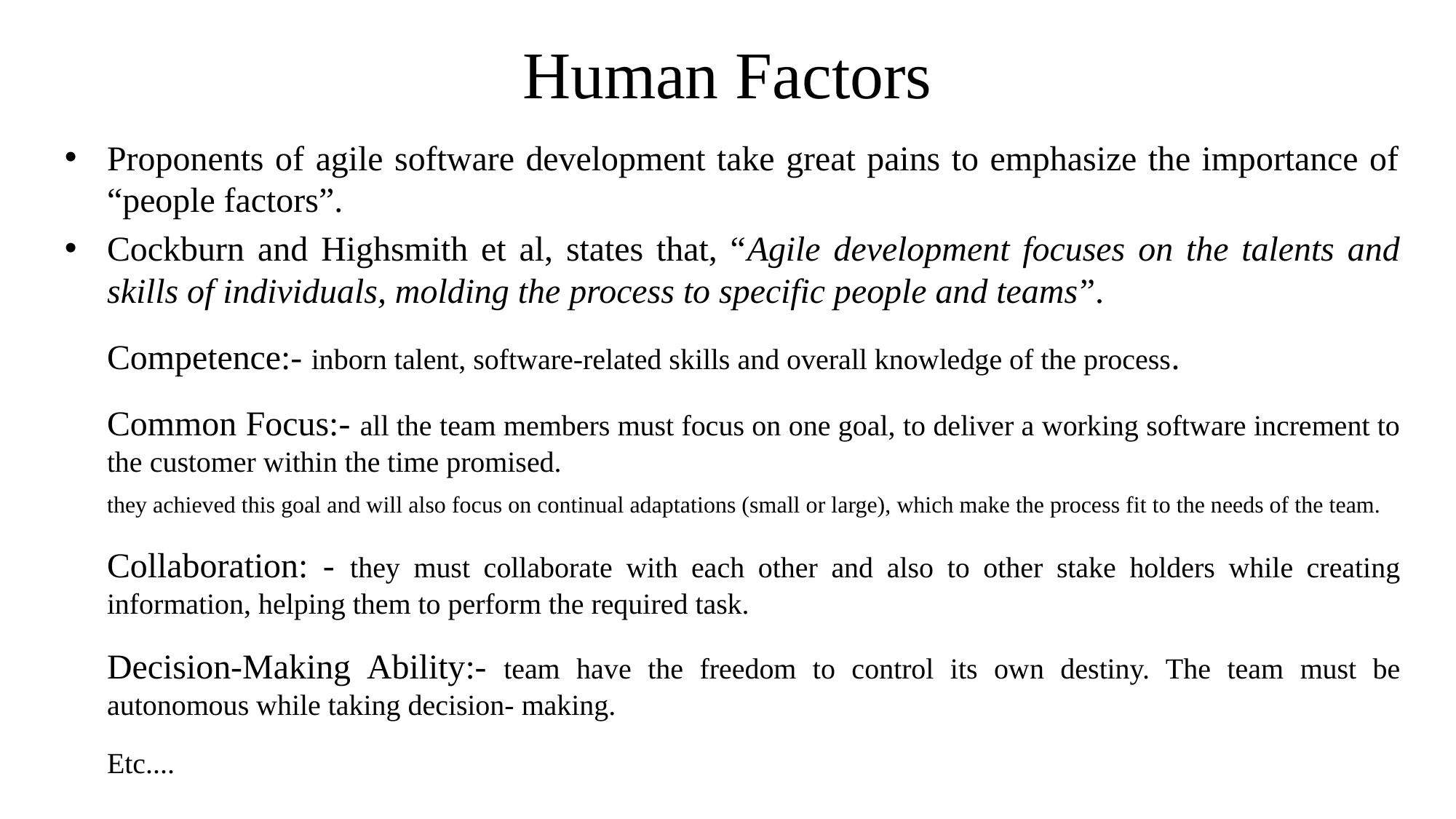

# Human Factors
Proponents of agile software development take great pains to emphasize the importance of “people factors”.
Cockburn and Highsmith et al, states that, “Agile development focuses on the talents and skills of individuals, molding the process to specific people and teams”.
	Competence:- inborn talent, software-related skills and overall knowledge of the process.
	Common Focus:- all the team members must focus on one goal, to deliver a working software increment to the customer within the time promised.
	they achieved this goal and will also focus on continual adaptations (small or large), which make the process fit to the needs of the team.
	Collaboration: - they must collaborate with each other and also to other stake holders while creating information, helping them to perform the required task.
	Decision-Making Ability:- team have the freedom to control its own destiny. The team must be autonomous while taking decision- making.
	Etc....